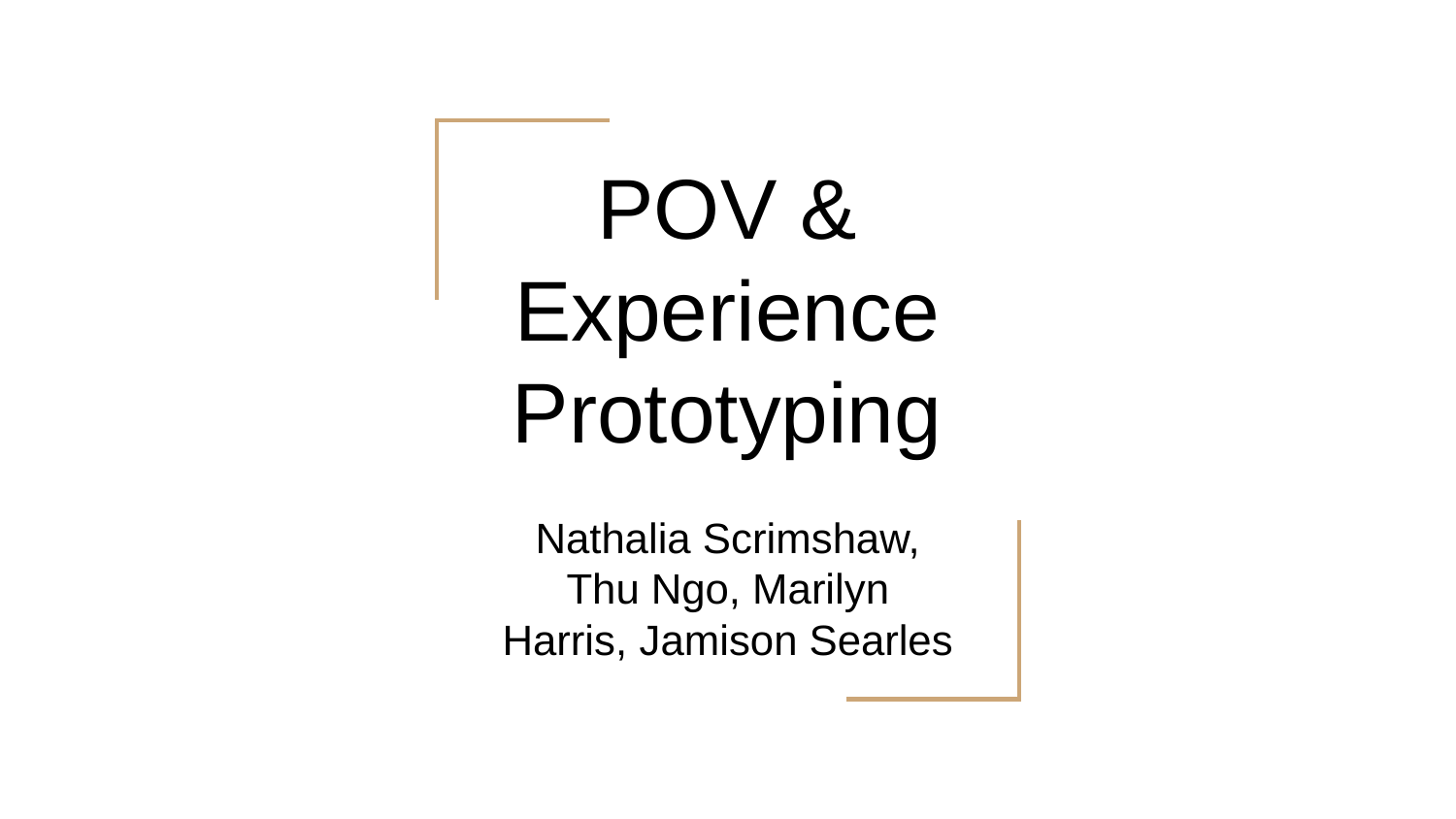

# POV & Experience Prototyping
Nathalia Scrimshaw, Thu Ngo, Marilyn Harris, Jamison Searles